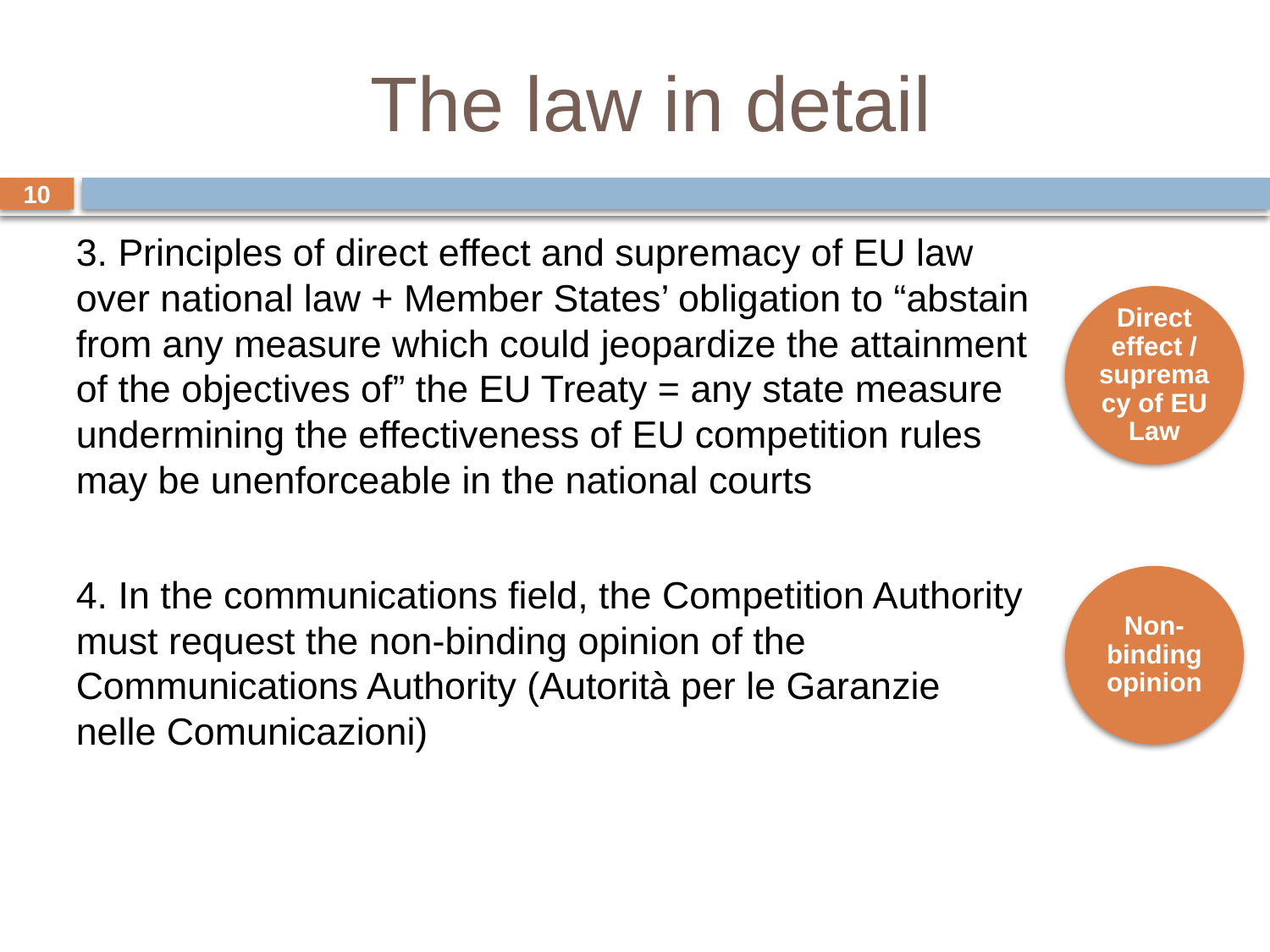

# The law in detail
10
3. Principles of direct effect and supremacy of EU law over national law + Member States’ obligation to “abstain from any measure which could jeopardize the attainment of the objectives of” the EU Treaty = any state measure undermining the effectiveness of EU competition rules may be unenforceable in the national courts

4. In the communications field, the Competition Authority must request the non-binding opinion of the Communications Authority (Autorità per le Garanzie nelle Comunicazioni)

Direct effect / supremacy of EU Law

Non-binding opinion